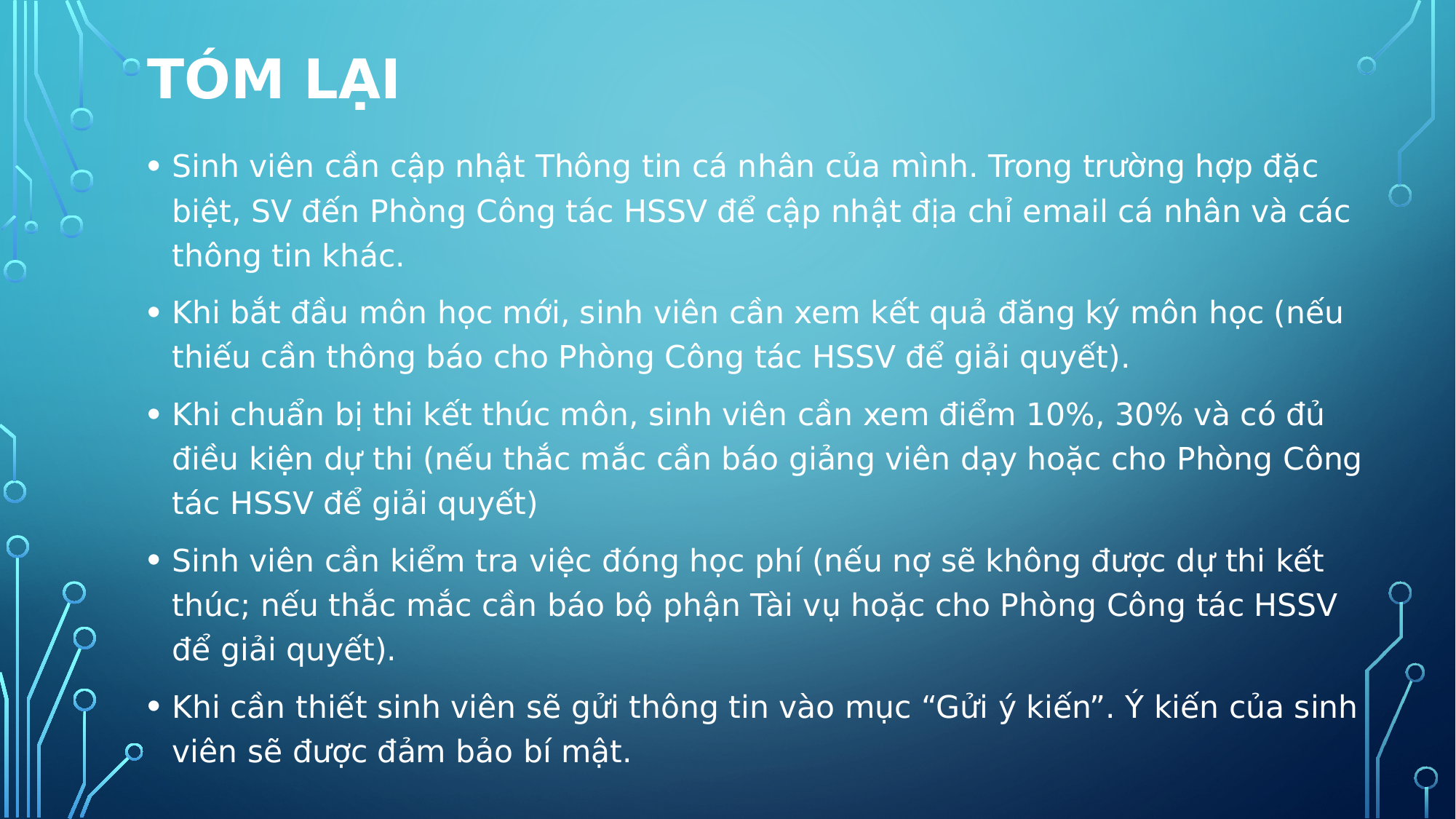

# Tóm lại
Sinh viên cần cập nhật Thông tin cá nhân của mình. Trong trường hợp đặc biệt, SV đến Phòng Công tác HSSV để cập nhật địa chỉ email cá nhân và các thông tin khác.
Khi bắt đầu môn học mới, sinh viên cần xem kết quả đăng ký môn học (nếu thiếu cần thông báo cho Phòng Công tác HSSV để giải quyết).
Khi chuẩn bị thi kết thúc môn, sinh viên cần xem điểm 10%, 30% và có đủ điều kiện dự thi (nếu thắc mắc cần báo giảng viên dạy hoặc cho Phòng Công tác HSSV để giải quyết)
Sinh viên cần kiểm tra việc đóng học phí (nếu nợ sẽ không được dự thi kết thúc; nếu thắc mắc cần báo bộ phận Tài vụ hoặc cho Phòng Công tác HSSV để giải quyết).
Khi cần thiết sinh viên sẽ gửi thông tin vào mục “Gửi ý kiến”. Ý kiến của sinh viên sẽ được đảm bảo bí mật.